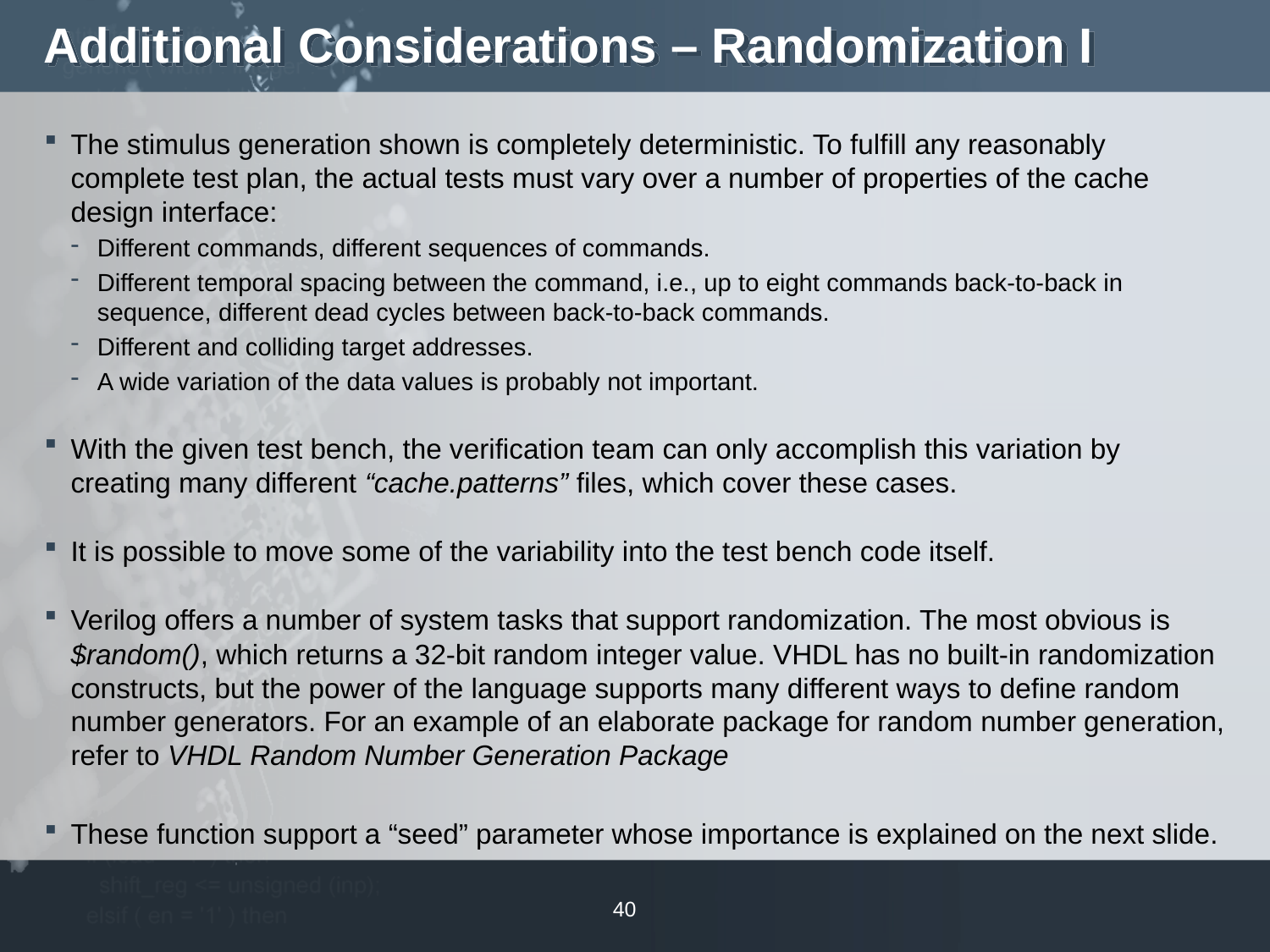

# Additional Considerations – Randomization I
The stimulus generation shown is completely deterministic. To fulfill any reasonably complete test plan, the actual tests must vary over a number of properties of the cache design interface:
Different commands, different sequences of commands.
Different temporal spacing between the command, i.e., up to eight commands back-to-back in sequence, different dead cycles between back-to-back commands.
Different and colliding target addresses.
A wide variation of the data values is probably not important.

With the given test bench, the verification team can only accomplish this variation by creating many different “cache.patterns” files, which cover these cases.

It is possible to move some of the variability into the test bench code itself.

Verilog offers a number of system tasks that support randomization. The most obvious is $random(), which returns a 32-bit random integer value. VHDL has no built-in randomization constructs, but the power of the language supports many different ways to define random number generators. For an example of an elaborate package for random number generation, refer to VHDL Random Number Generation Package

These function support a “seed” parameter whose importance is explained on the next slide.
40